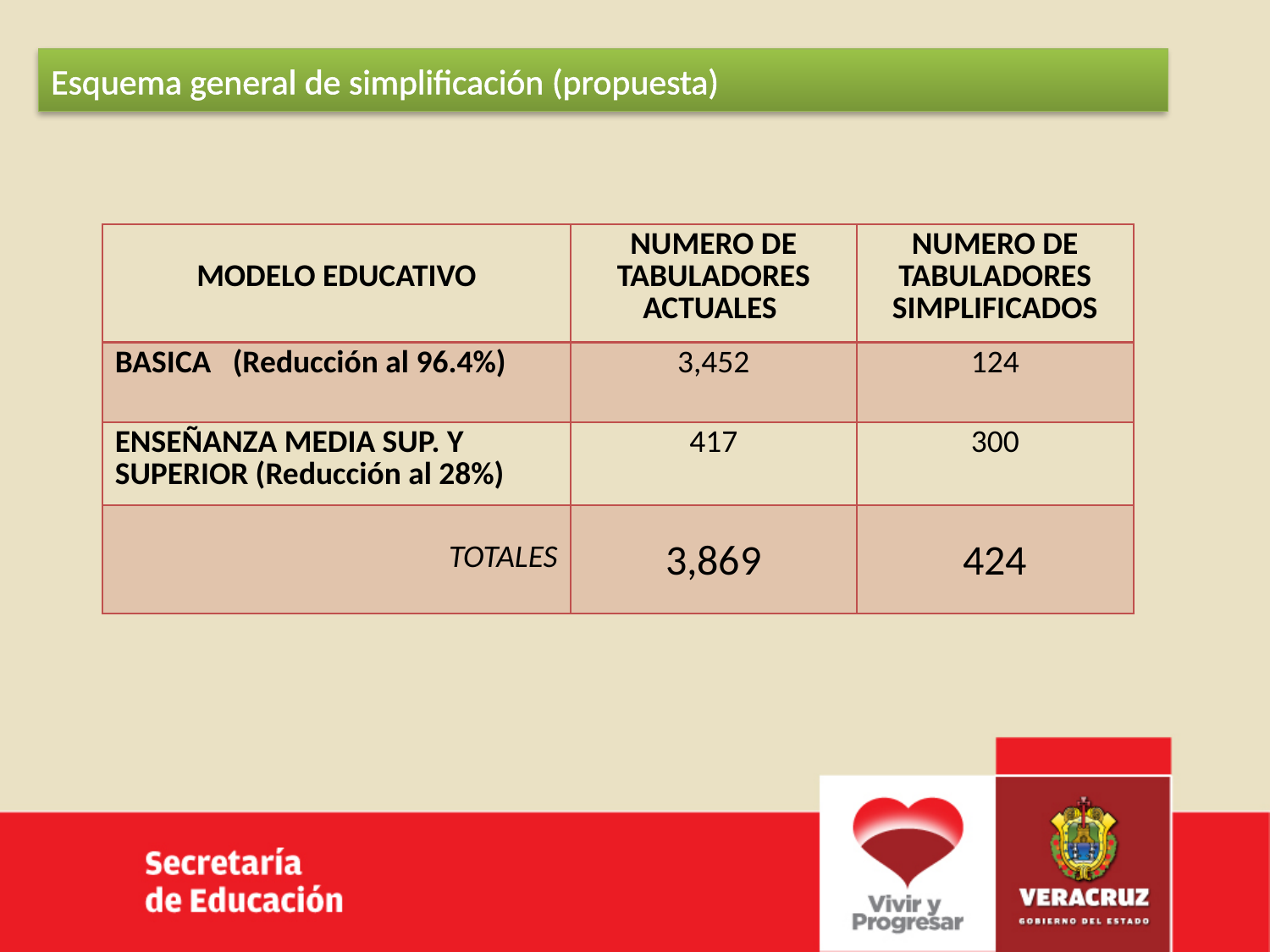

Esquema general de simplificación (propuesta)

| MODELO EDUCATIVO | NUMERO DE TABULADORES ACTUALES | NUMERO DE TABULADORES SIMPLIFICADOS |
| --- | --- | --- |
| BASICA (Reducción al 96.4%) | 3,452 | 124 |
| ENSEÑANZA MEDIA SUP. Y SUPERIOR (Reducción al 28%) | 417 | 300 |
| TOTALES | 3,869 | 424 |